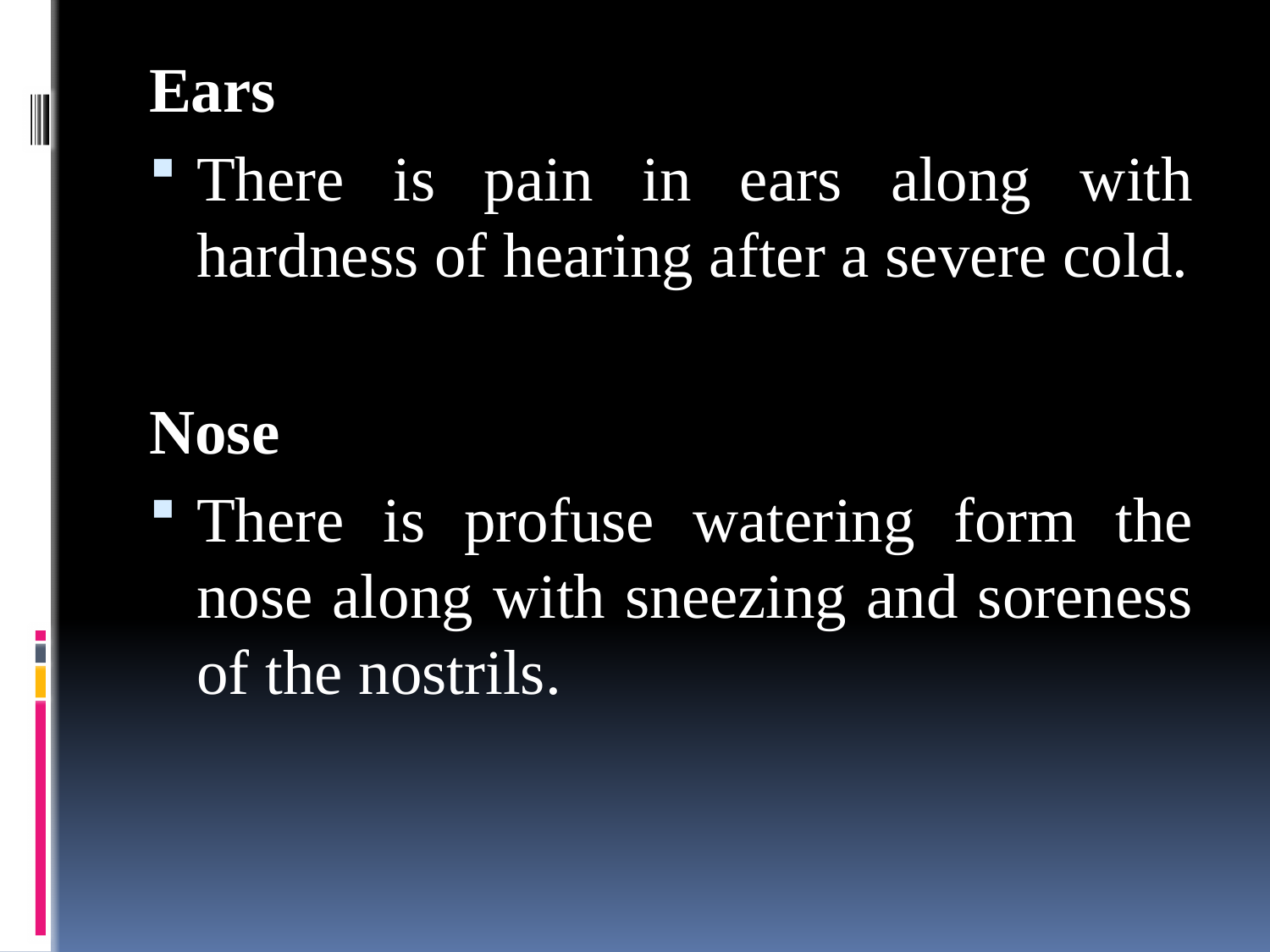

Ears
There is pain in ears along with hardness of hearing after a severe cold.

Nose
There is profuse watering form the nose along with sneezing and soreness of the nostrils.